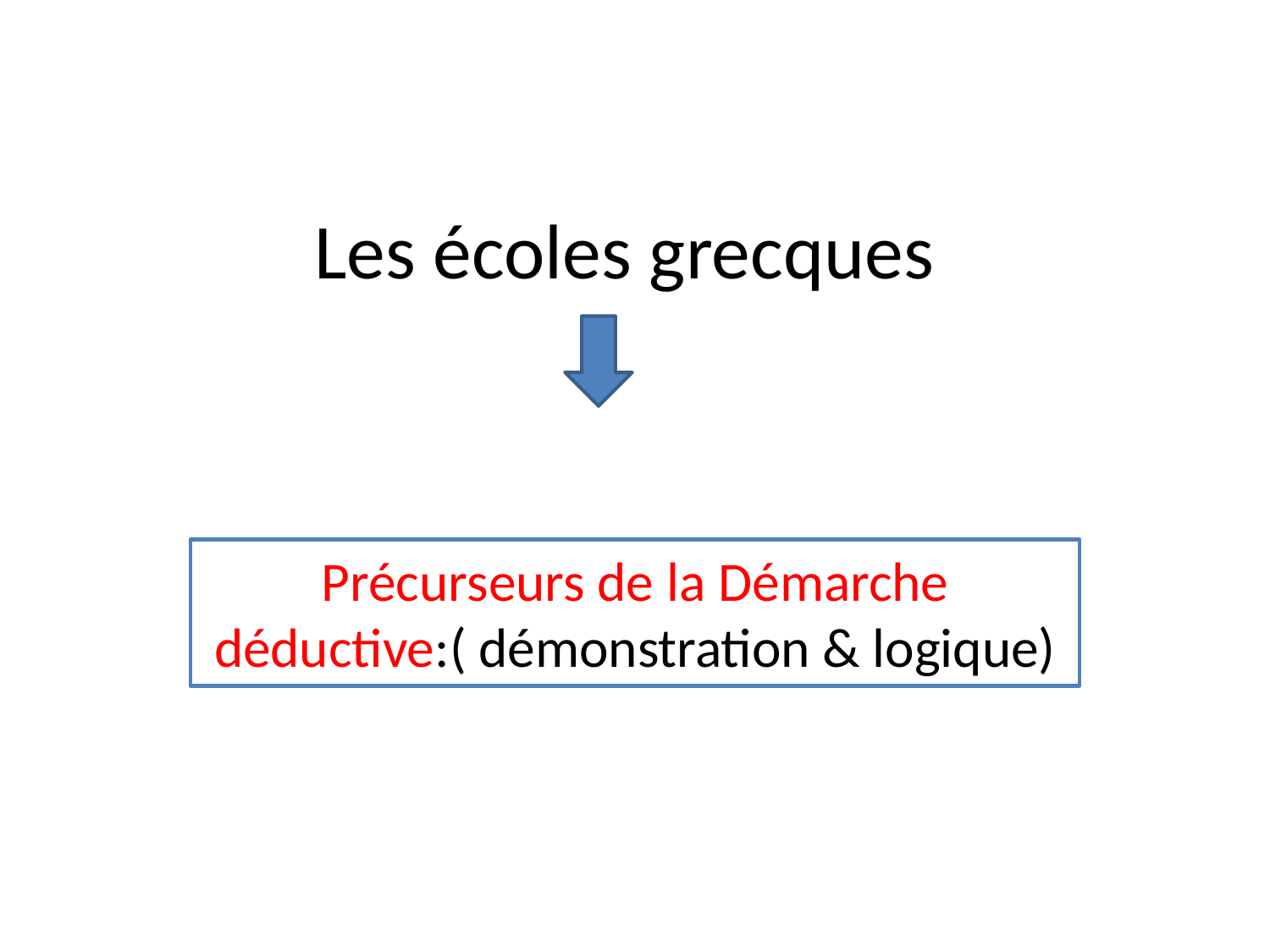

# Les écoles grecques

Précurseurs de la Démarche déductive:( démonstration & logique)